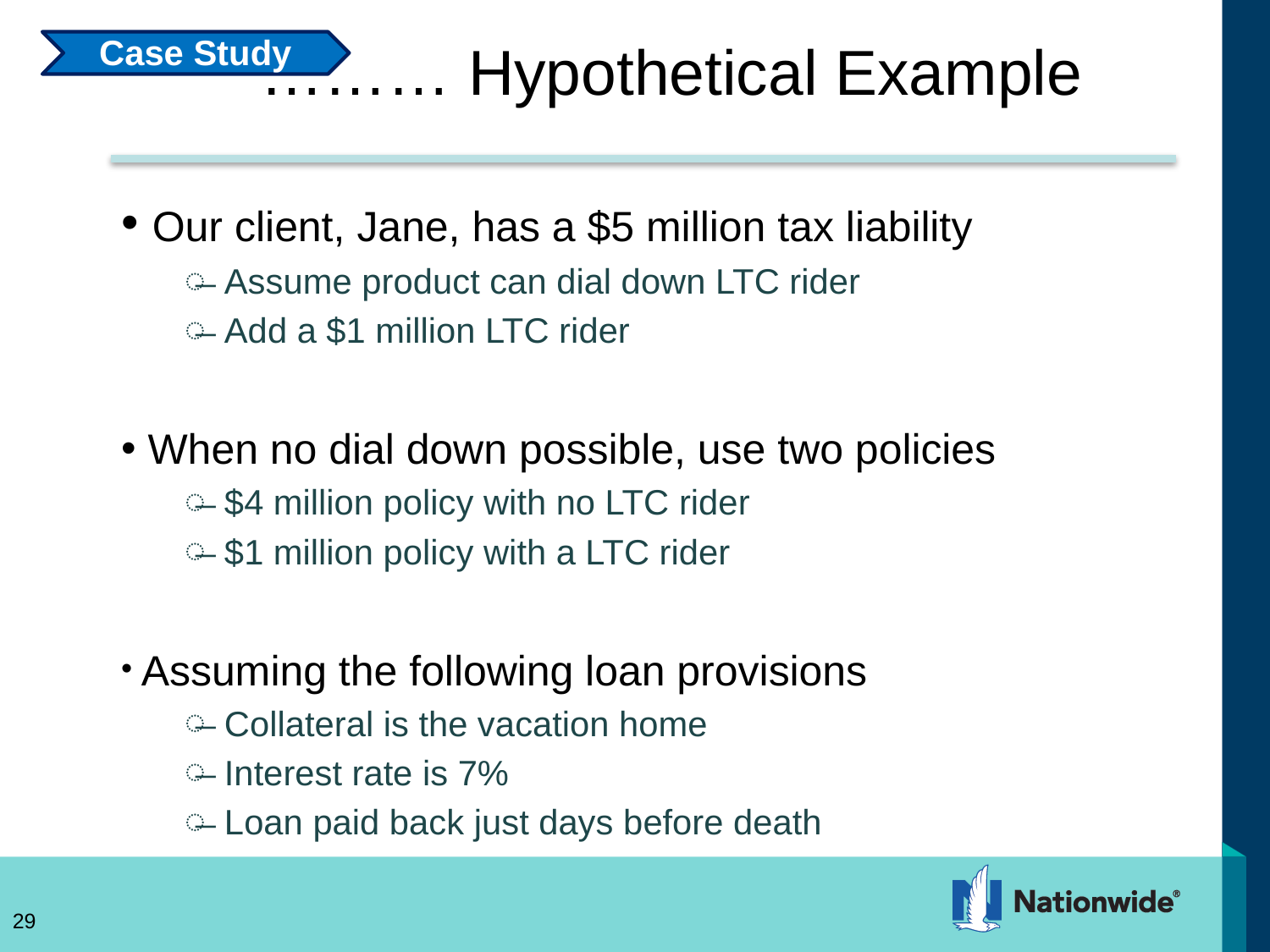

# ……… Hypothetical Example

Case Study
 Our client, Jane, has a $5 million tax liability
Assume product can dial down LTC rider
Add a $1 million LTC rider

 When no dial down possible, use two policies
$4 million policy with no LTC rider
$1 million policy with a LTC rider

 Assuming the following loan provisions
Collateral is the vacation home
Interest rate is 7%
Loan paid back just days before death

29